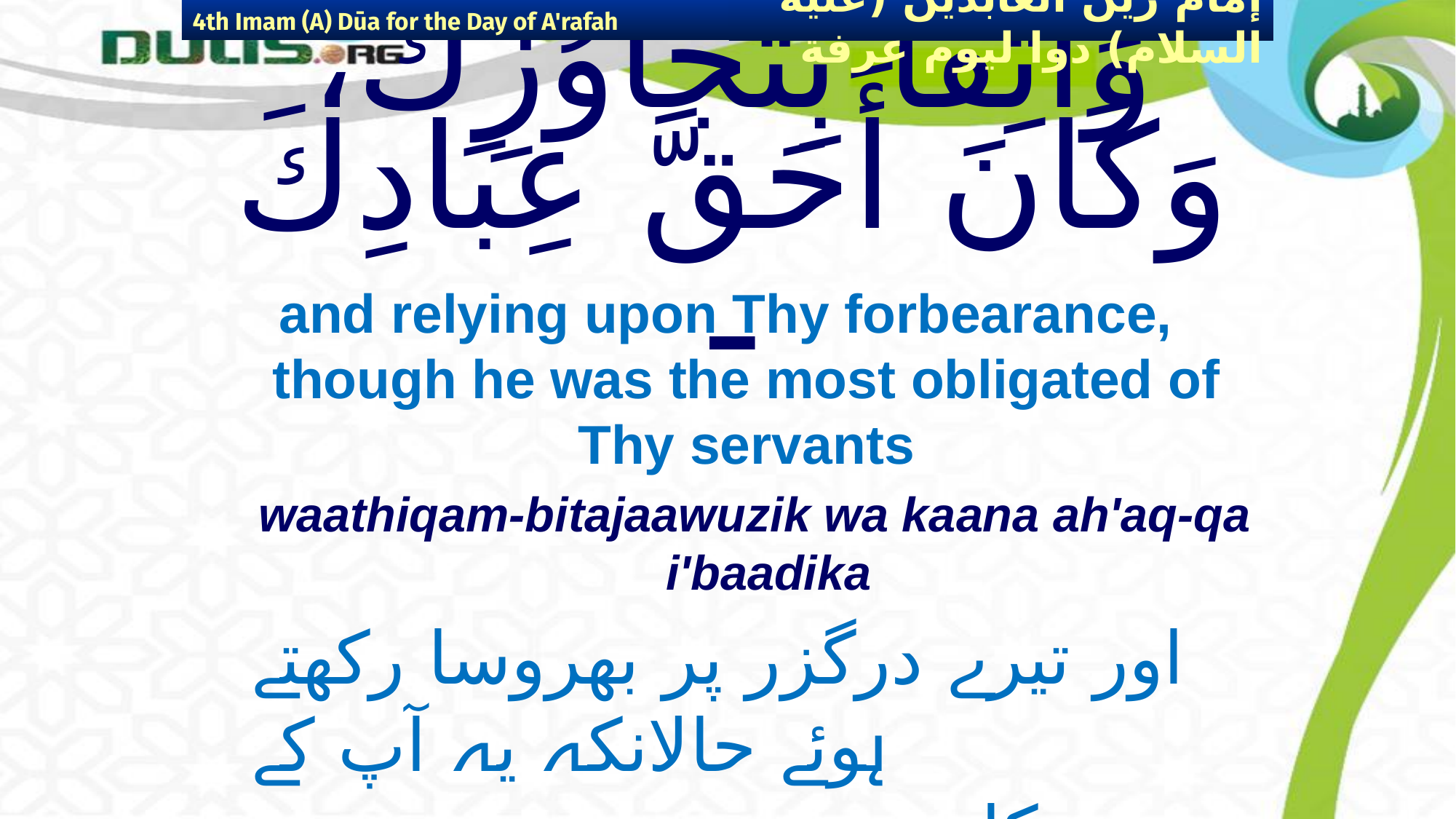

4th Imam (A) Dūa for the Day of A'rafah
إمام زين العابدين (عليه السلام) دوا ليوم عرفة
# وَاثِقاً بِتَجَاوُزِكَ، وَكَانَ أَحَقَّ عِبَادِكَ ـ
and relying upon Thy forbearance, though he was the most obligated of Thy servants
waathiqam-bitajaawuzik wa kaana ah'aq-qa i'baadika
اور تیرے درگزر پر بھروسا رکھتے ہوئے حالانکہ یہ آپ کے
                          بندوں کا حق تھا